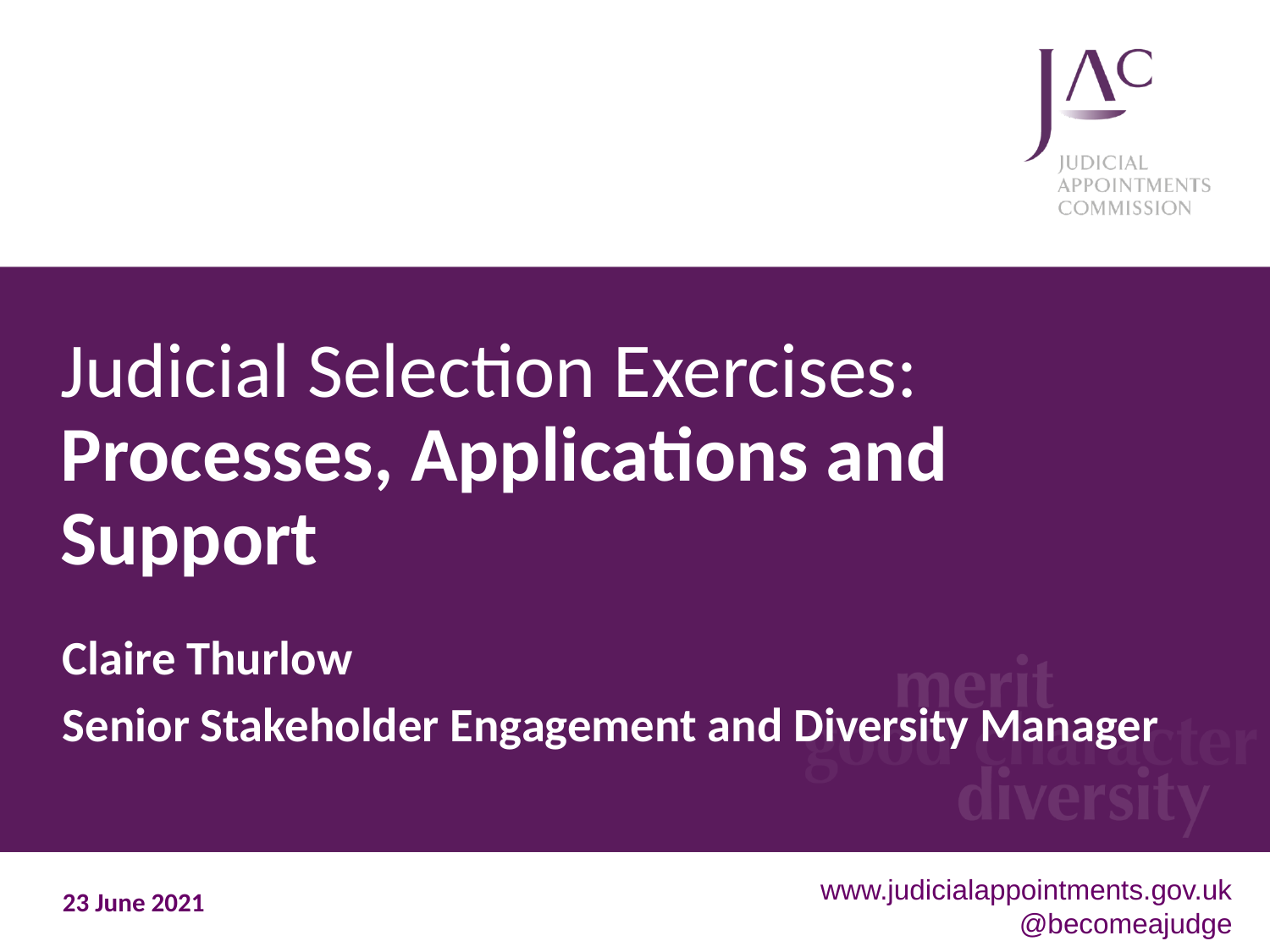

# Judicial Selection Exercises: Processes, Applications and Support
Claire Thurlow
Senior Stakeholder Engagement and Diversity Manager
www.judicialappointments.gov.uk
@becomeajudge
23 June 2021